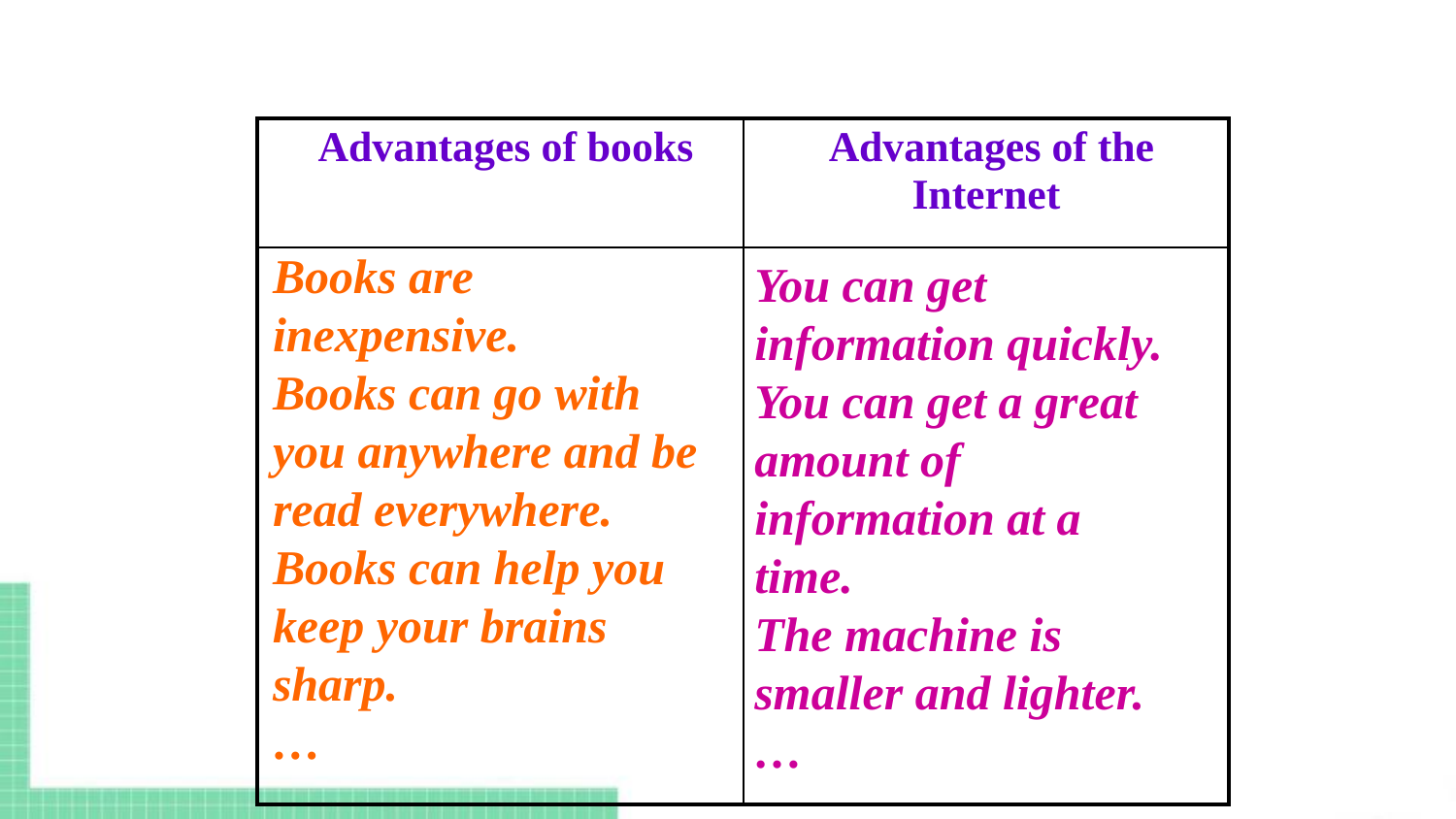

| Advantages of books | Advantages of the Internet |
| --- | --- |
|  |  |
Books are inexpensive.
Books can go with you anywhere and be read everywhere.
Books can help you keep your brains sharp.
…
You can get information quickly.
You can get a great amount of information at a time.
The machine is smaller and lighter.
…